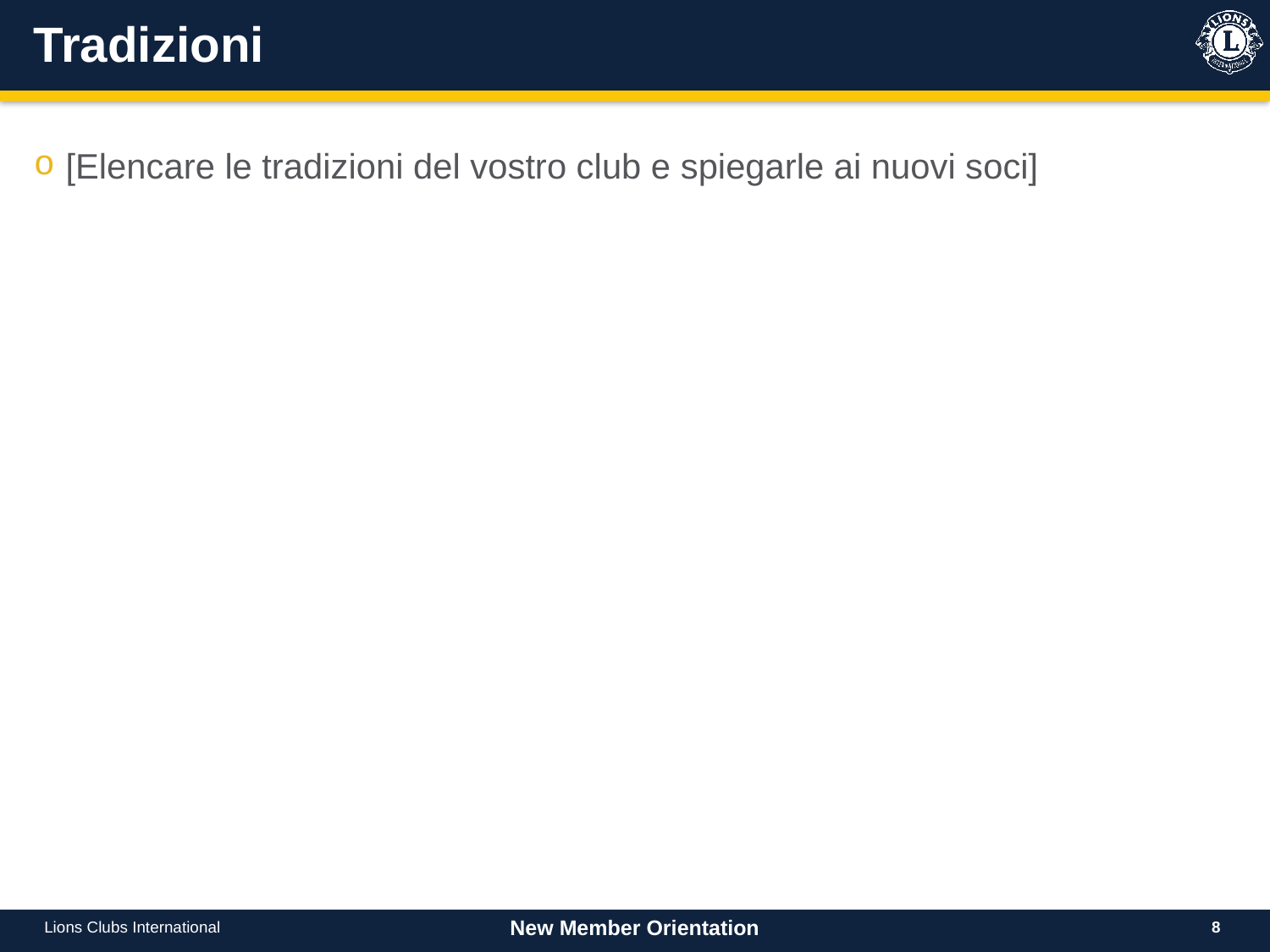

# Tradizioni
[Elencare le tradizioni del vostro club e spiegarle ai nuovi soci]